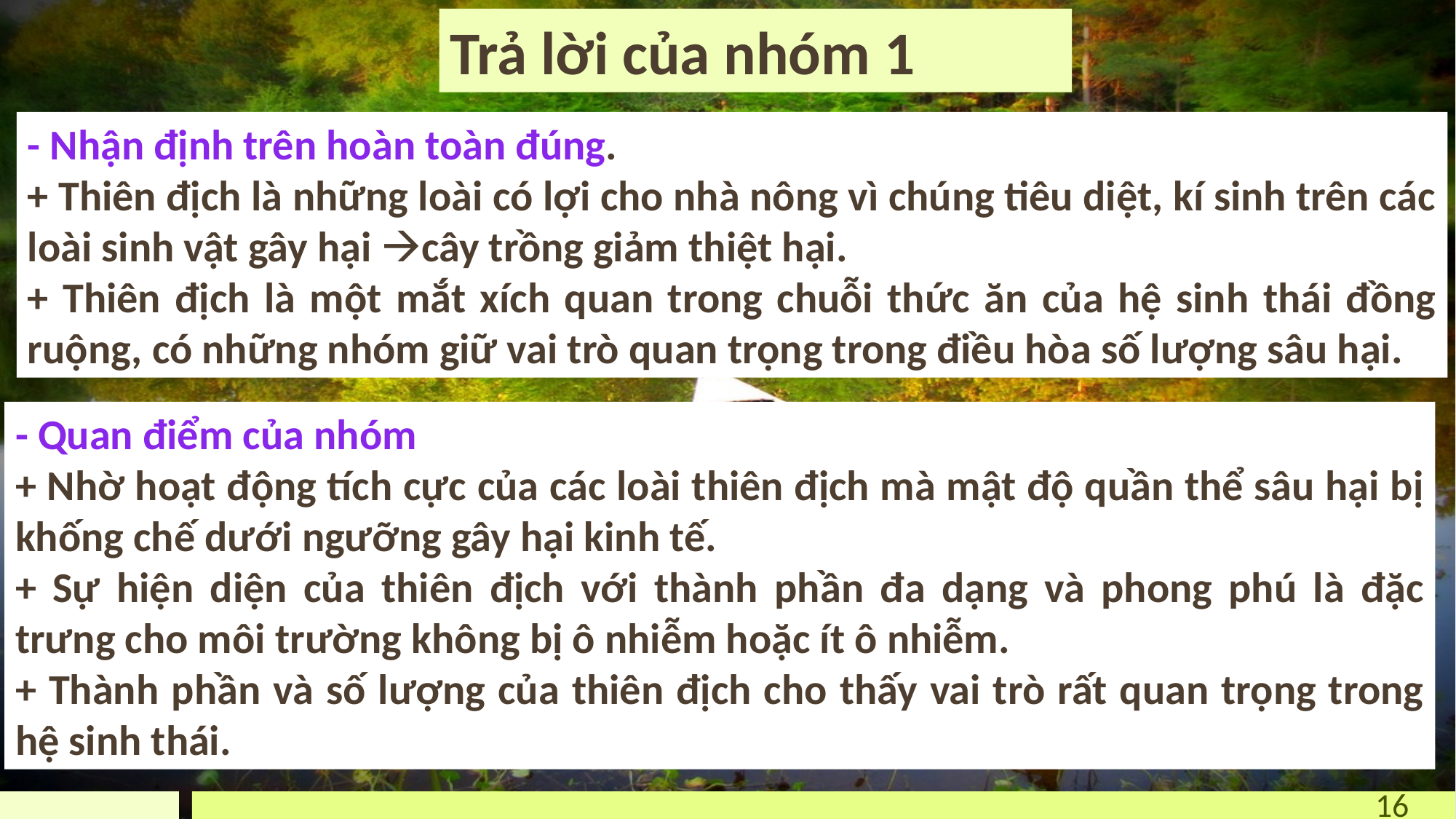

Trả lời của nhóm 1
- Nhận định trên hoàn toàn đúng.
+ Thiên địch là những loài có lợi cho nhà nông vì chúng tiêu diệt, kí sinh trên các loài sinh vật gây hại 🡪cây trồng giảm thiệt hại.
+ Thiên địch là một mắt xích quan trong chuỗi thức ăn của hệ sinh thái đồng ruộng, có những nhóm giữ vai trò quan trọng trong điều hòa số lượng sâu hại.
- Quan điểm của nhóm
+ Nhờ hoạt động tích cực của các loài thiên địch mà mật độ quần thể sâu hại bị khống chế dưới ngưỡng gây hại kinh tế.
+ Sự hiện diện của thiên địch với thành phần đa dạng và phong phú là đặc trưng cho môi trường không bị ô nhiễm hoặc ít ô nhiễm.
+ Thành phần và số lượng của thiên địch cho thấy vai trò rất quan trọng trong hệ sinh thái.
16